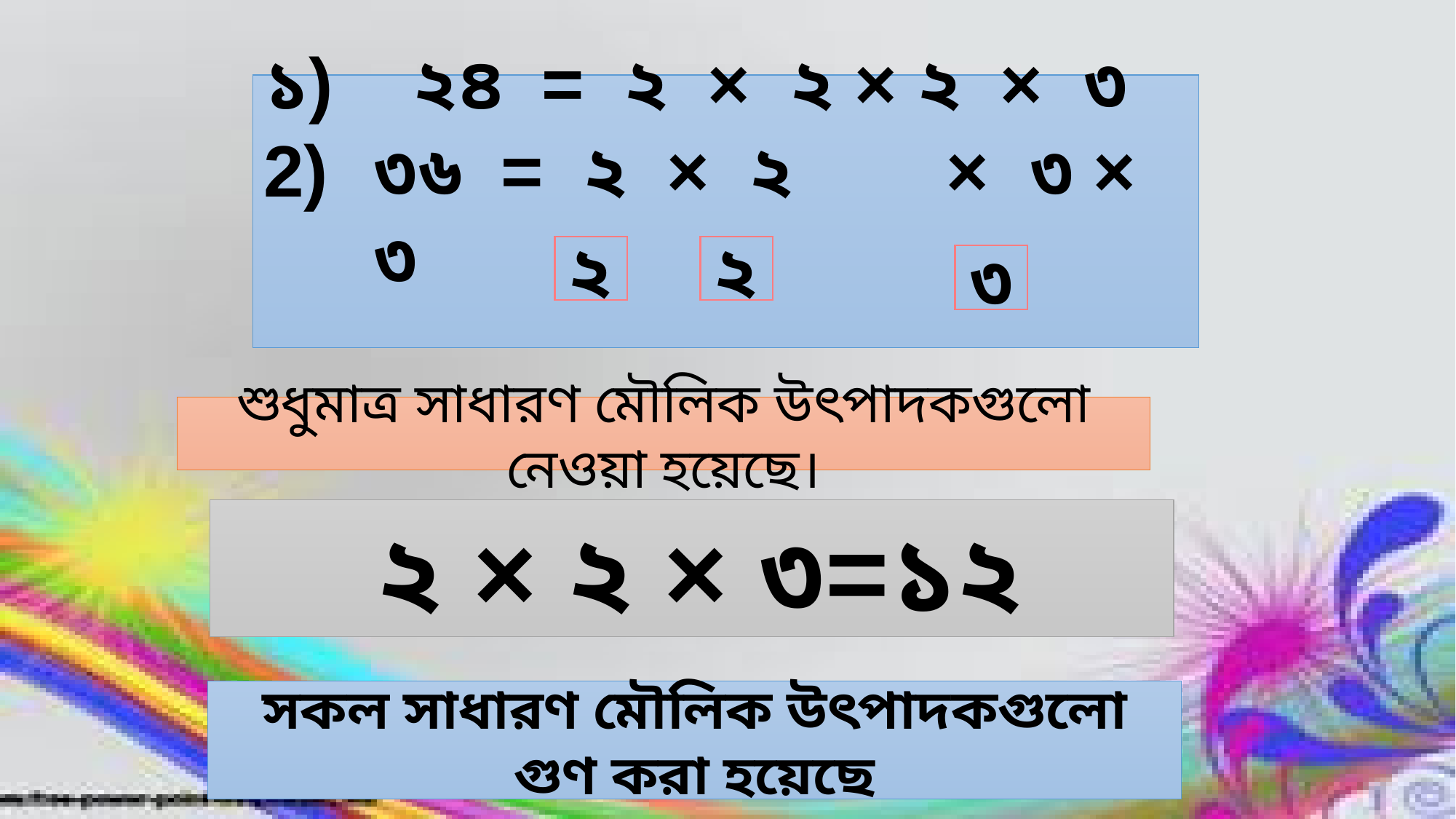

১)    ২৪  =  ২  ×  ২ × ২  ×  ৩
৩৬  =  ২  ×  ২        ×  ৩ × ৩

২
২
৩
শুধুমাত্র সাধারণ মৌলিক উৎপাদকগুলো নেওয়া হয়েছে।
 ২ × ২ × ৩=১২
সকল সাধারণ মৌলিক উৎপাদকগুলো গুণ করা হয়েছে